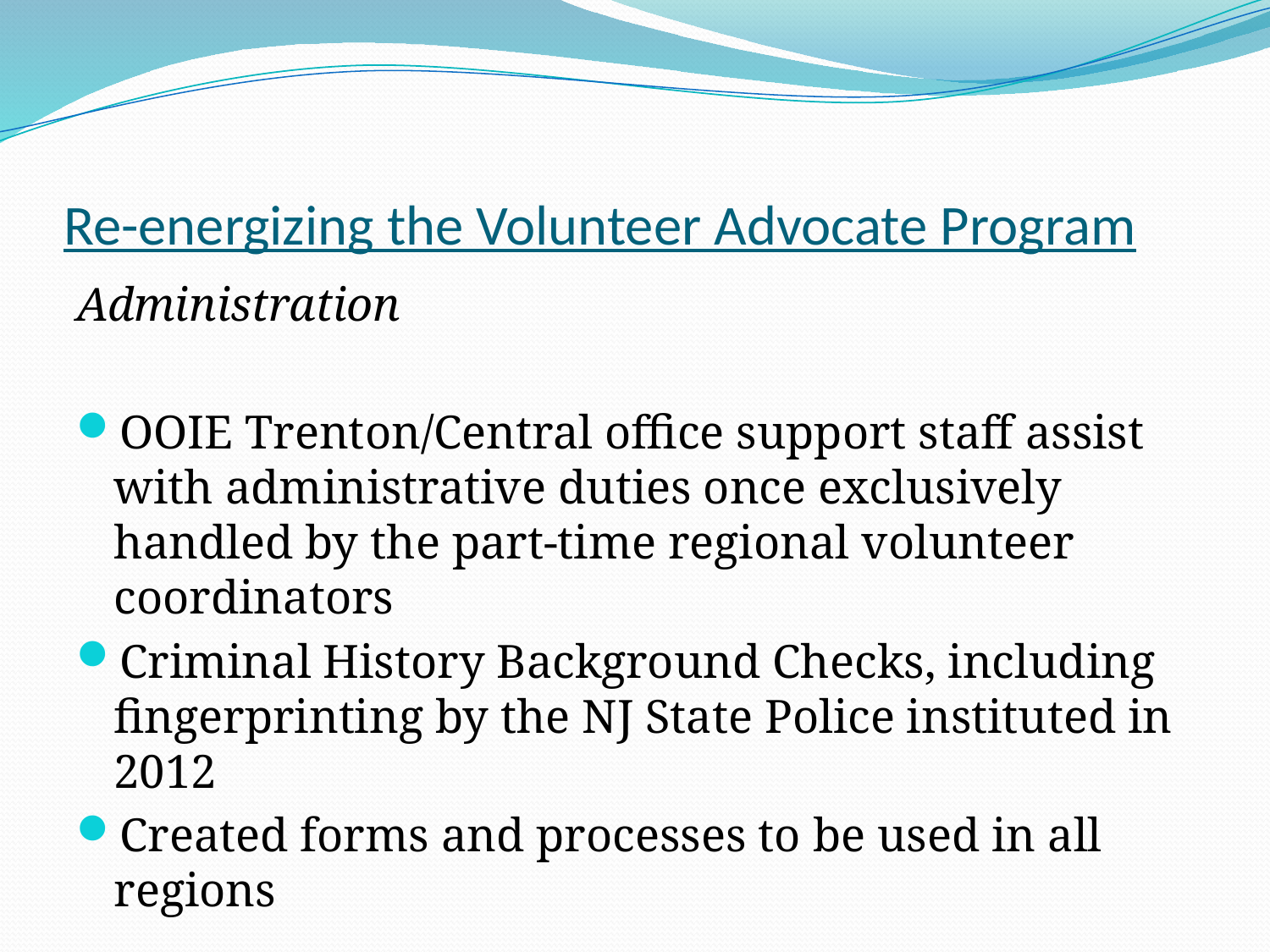

# Re-energizing the Volunteer Advocate Program
Administration

OOIE Trenton/Central office support staff assist with administrative duties once exclusively handled by the part-time regional volunteer coordinators
Criminal History Background Checks, including fingerprinting by the NJ State Police instituted in 2012
Created forms and processes to be used in all regions